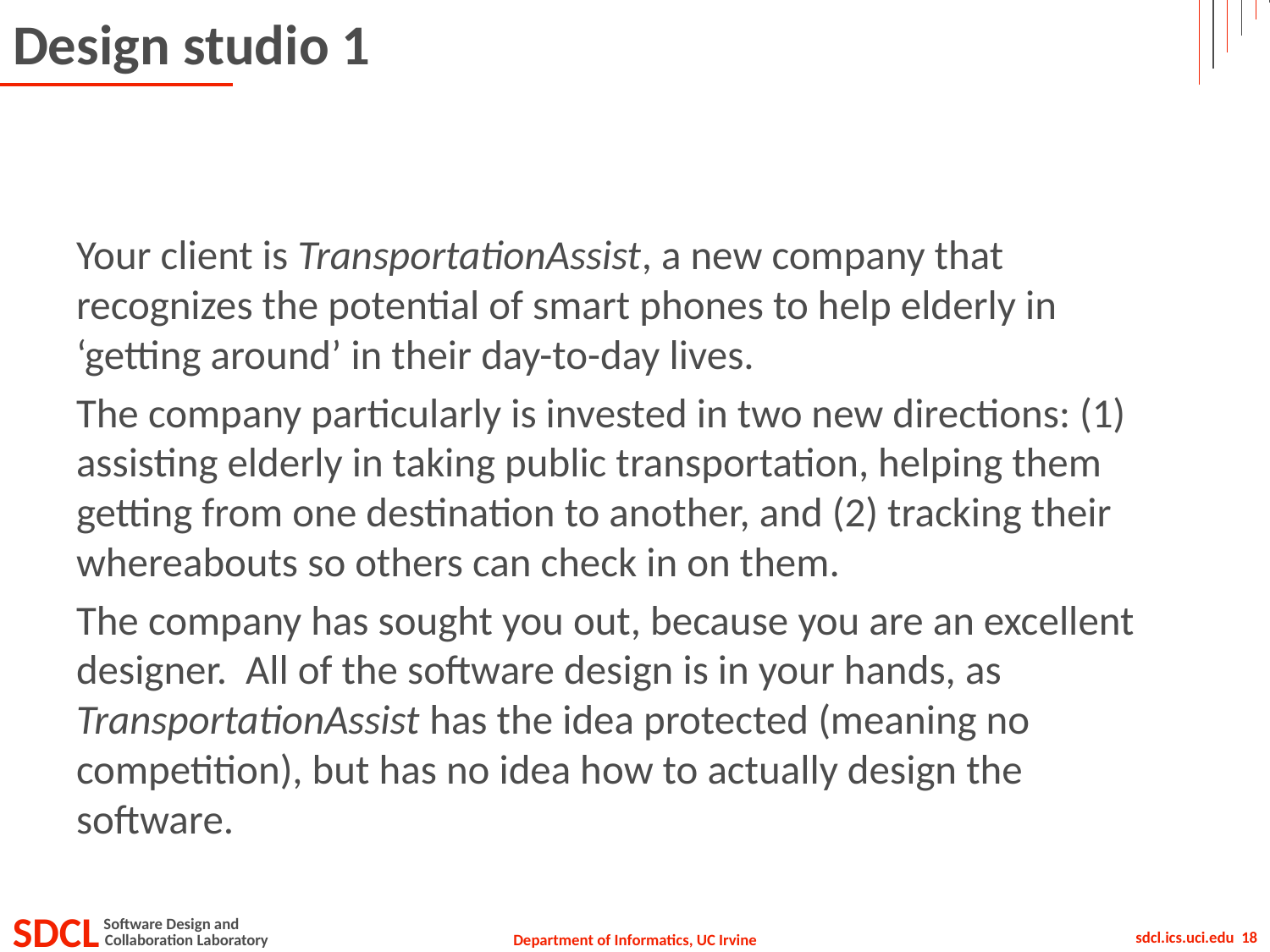

# Design studio 1
Your client is TransportationAssist, a new company that recognizes the potential of smart phones to help elderly in ‘getting around’ in their day-to-day lives.
The company particularly is invested in two new directions: (1) assisting elderly in taking public transportation, helping them getting from one destination to another, and (2) tracking their whereabouts so others can check in on them.
The company has sought you out, because you are an excellent designer.  All of the software design is in your hands, as TransportationAssist has the idea protected (meaning no competition), but has no idea how to actually design the software.